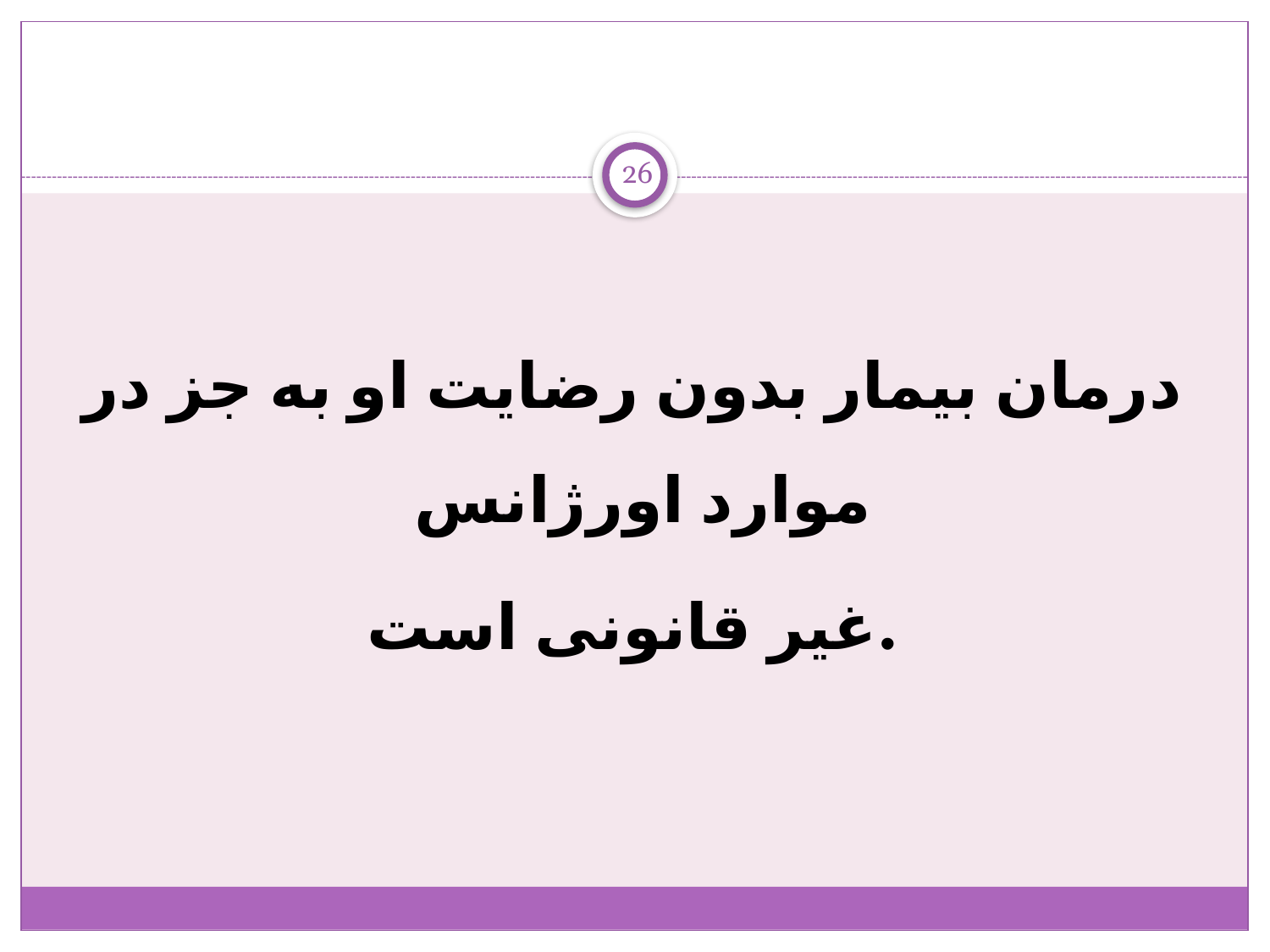

26

درمان بیمار بدون رضایت او به جز در موارد اورژانس
غیر قانونی است.